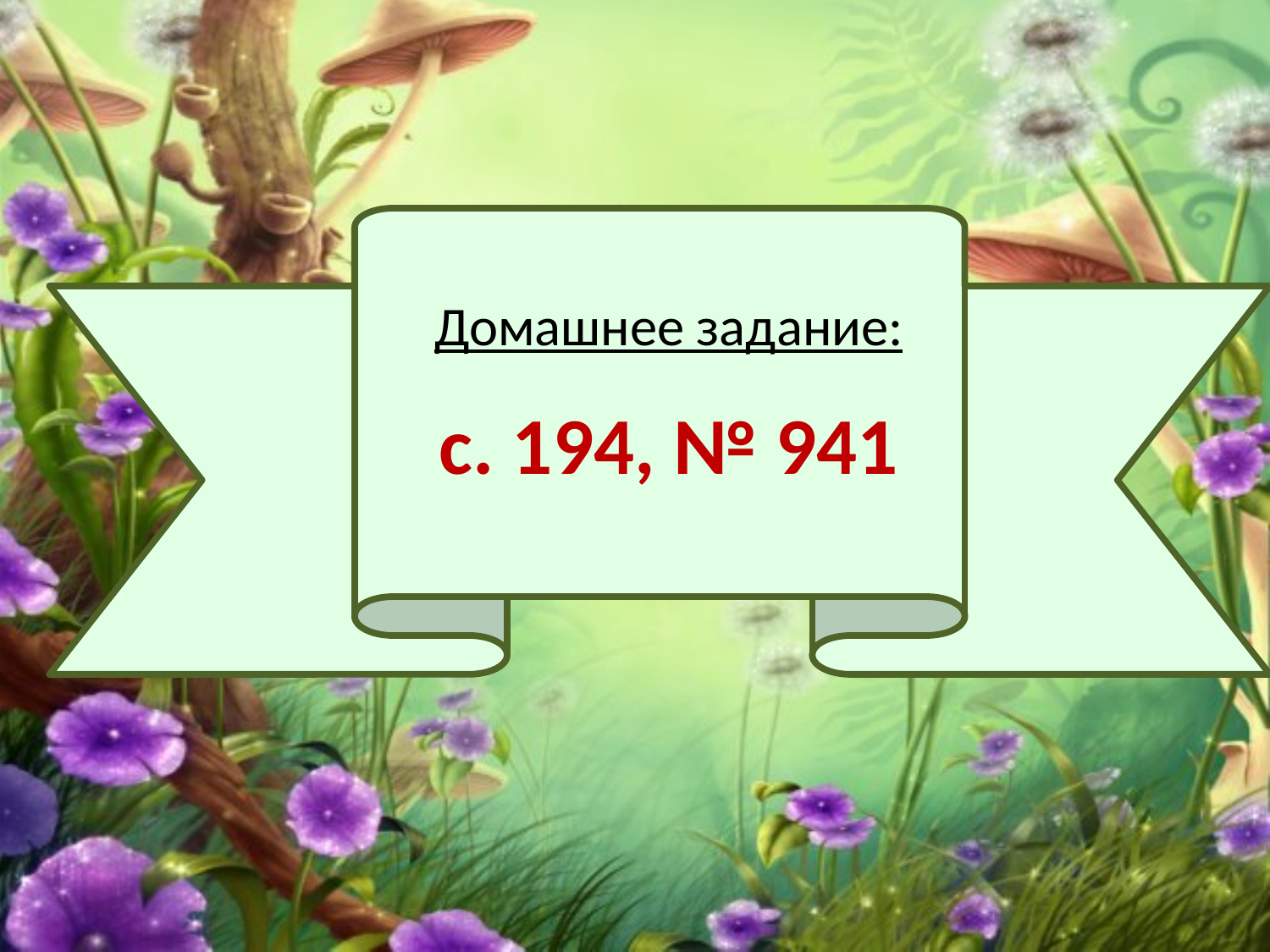

# Домашнее задание: с. 194, № 941